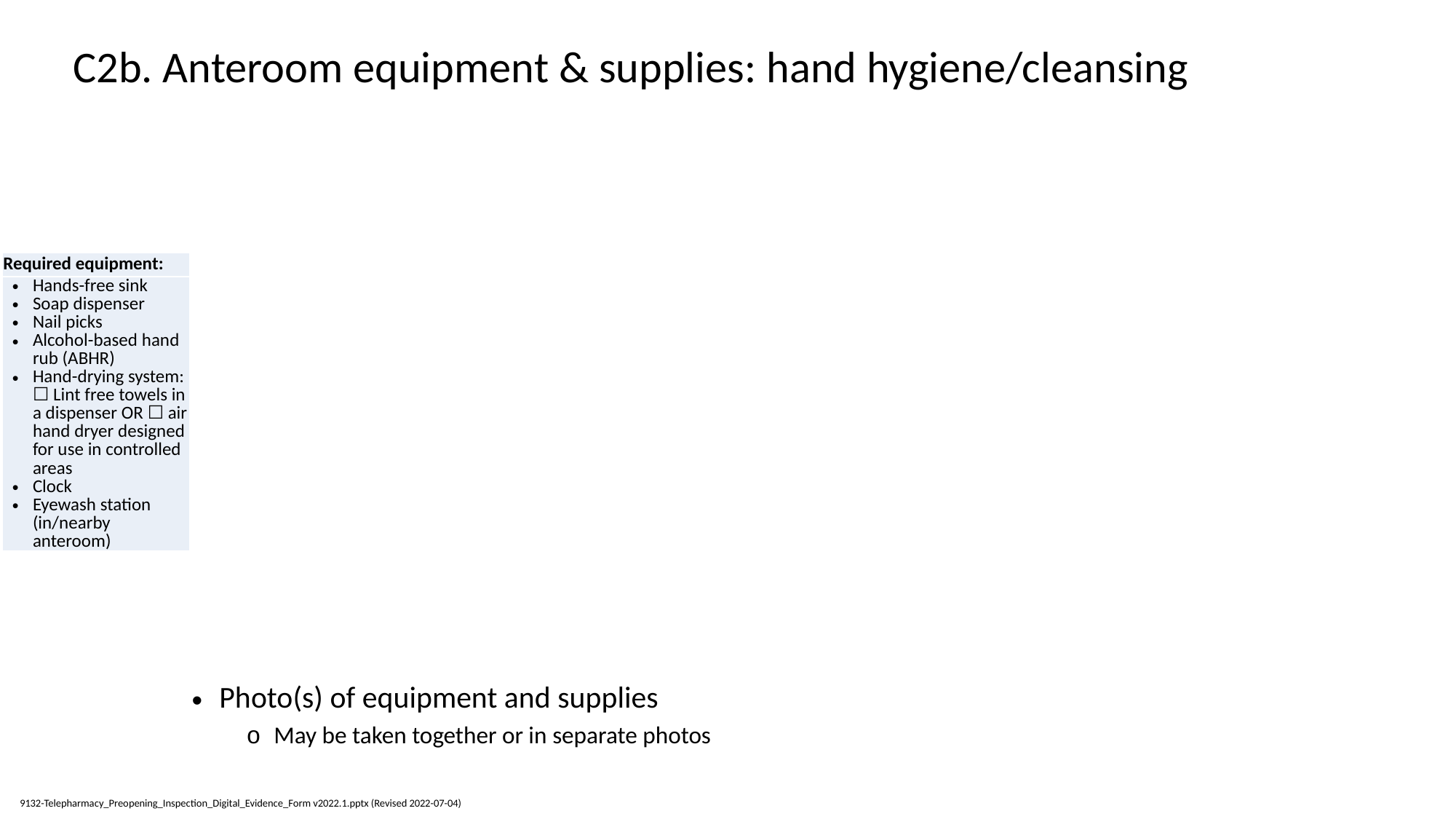

# C2b. Anteroom equipment & supplies: hand hygiene/cleansing

| Required equipment: |
| --- |
| Hands-free sink Soap dispenser Nail picks Alcohol-based hand rub (ABHR) Hand-drying system: ☐ Lint free towels in a dispenser OR ☐ air hand dryer designed for use in controlled areas Clock Eyewash station (in/nearby anteroom) |
Photo(s) of equipment and supplies
May be taken together or in separate photos